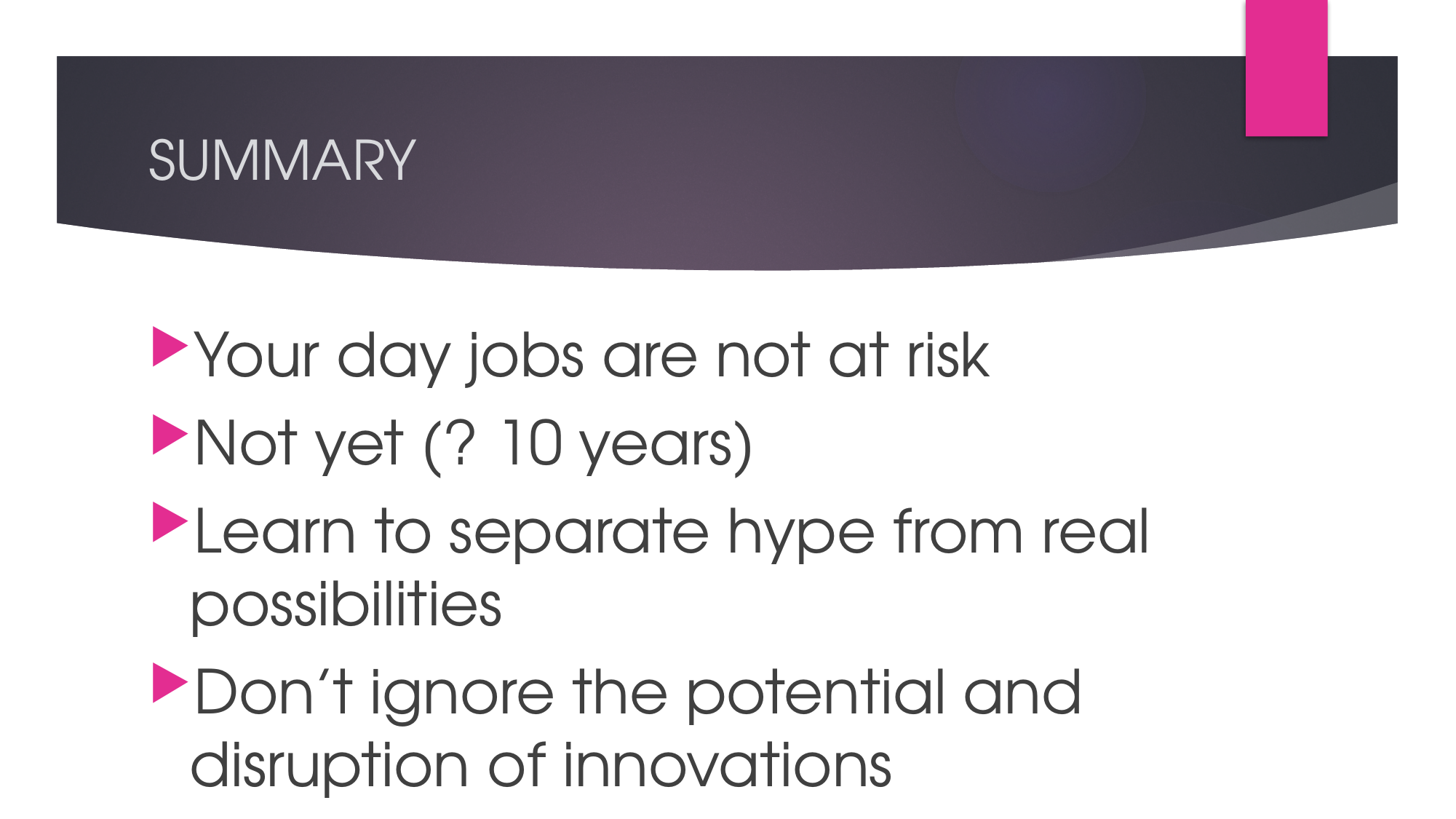

# SUMMARY
Your day jobs are not at risk
Not yet (? 10 years)
Learn to separate hype from real possibilities
Don’t ignore the potential and disruption of innovations
Educate yourself